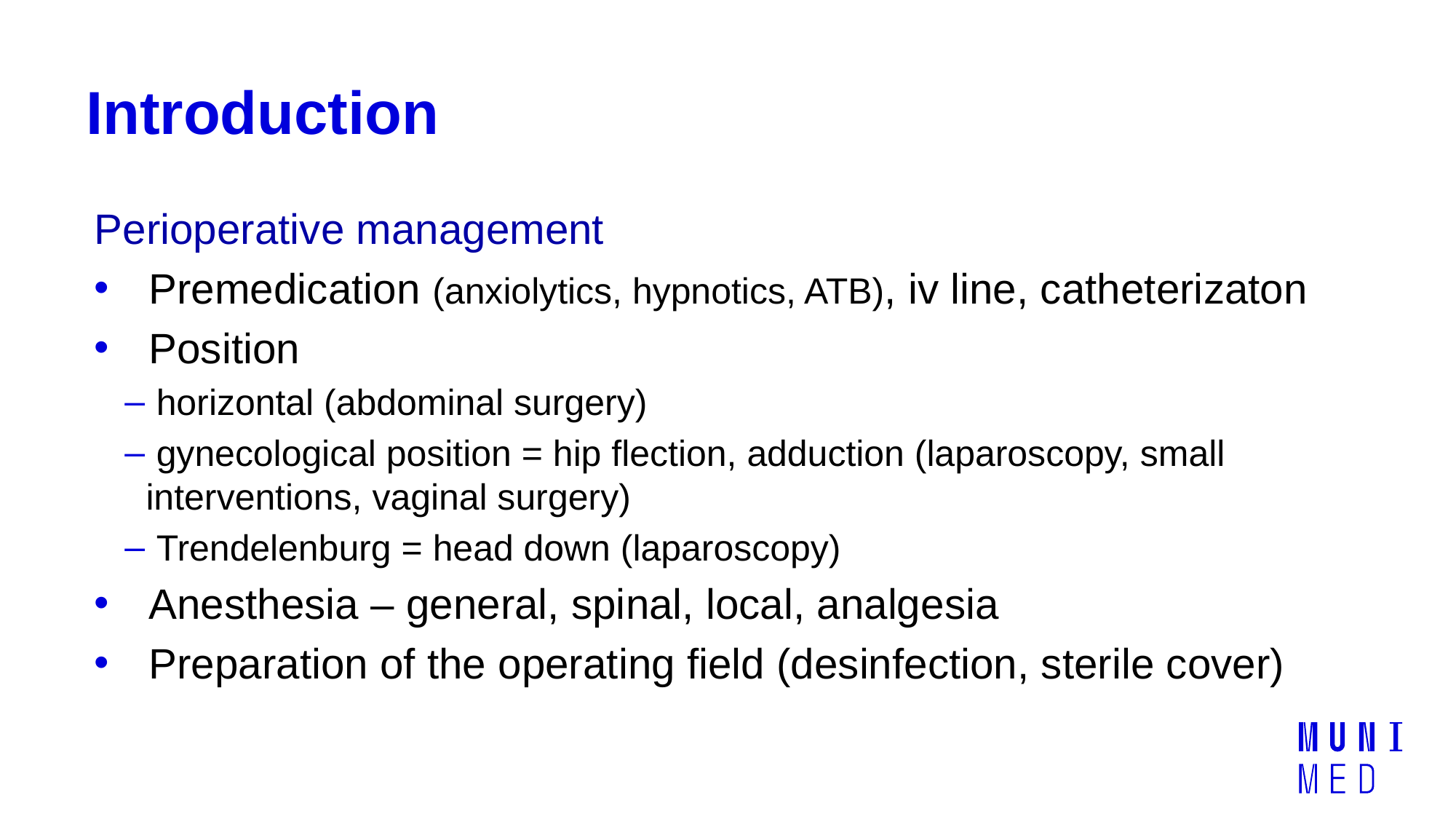

# Introduction

Perioperative management
Premedication (anxiolytics, hypnotics, ATB), iv line, catheterizaton
Position
 horizontal (abdominal surgery)
 gynecological position = hip flection, adduction (laparoscopy, small interventions, vaginal surgery)
 Trendelenburg = head down (laparoscopy)
Anesthesia – general, spinal, local, analgesia
Preparation of the operating field (desinfection, sterile cover)